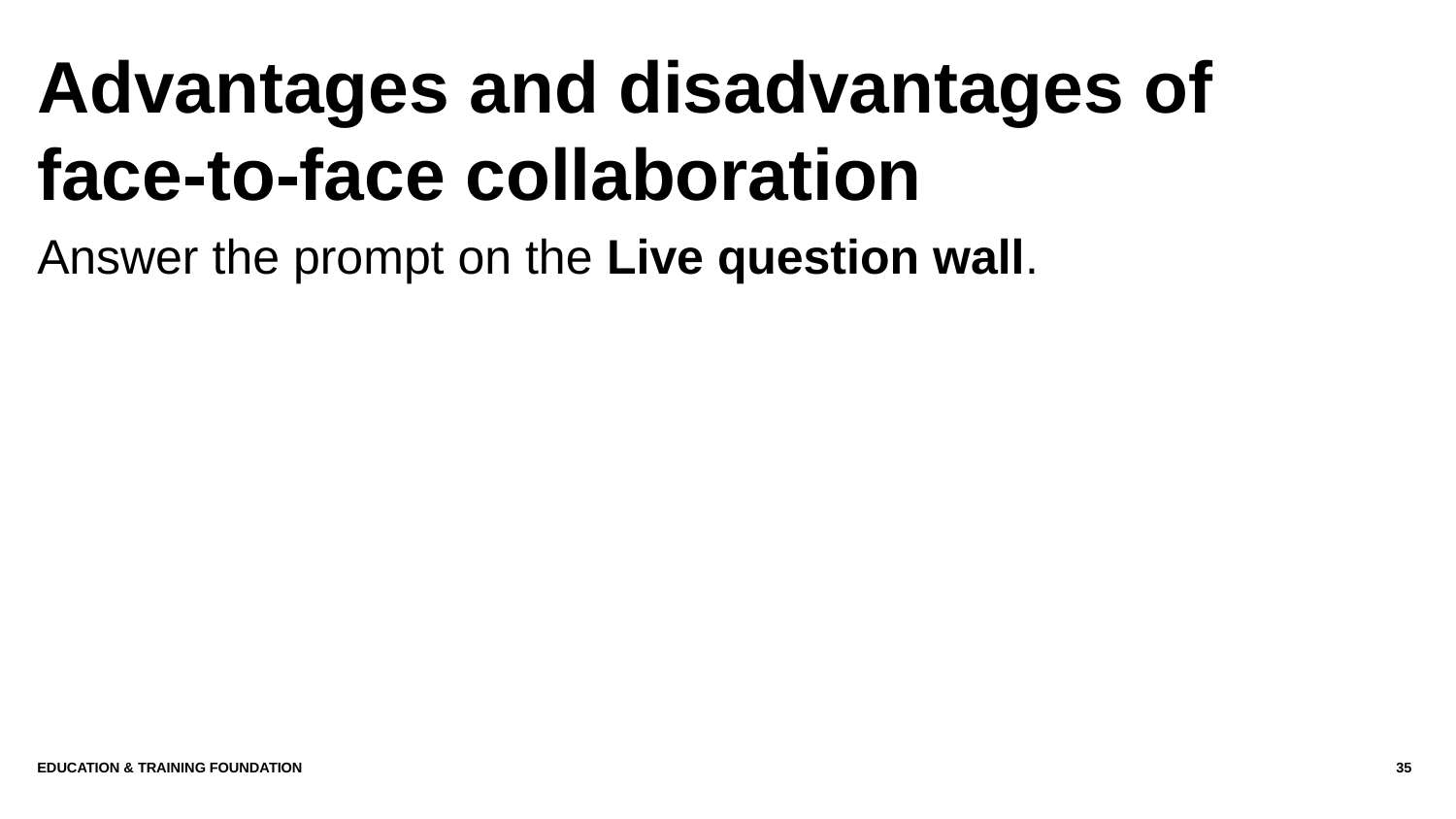

# Advantages and disadvantages of face-to-face collaboration
Answer the prompt on the Live question wall.
Education & Training Foundation
35